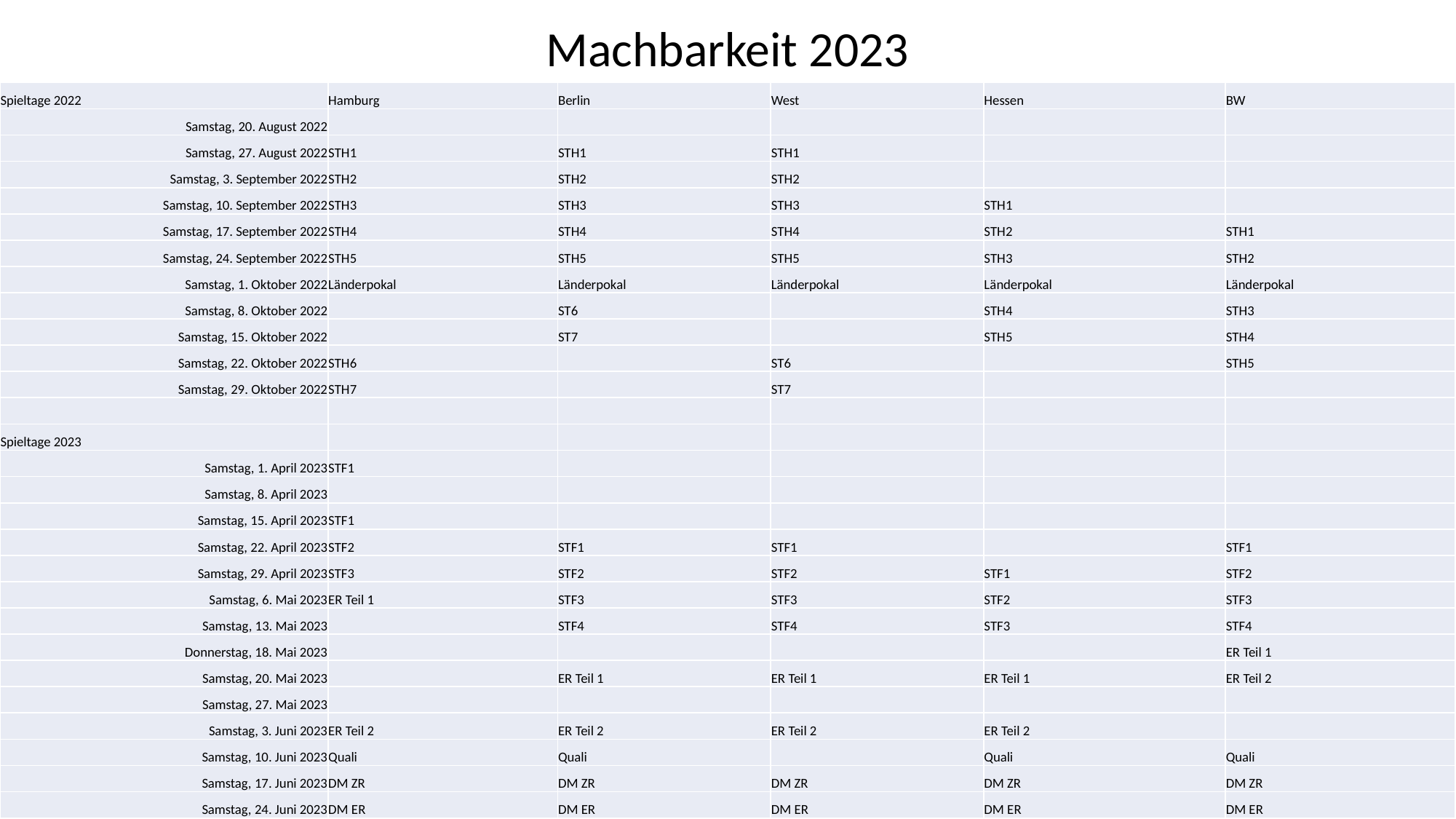

# Machbarkeit 2023
| Spieltage 2022 | Hamburg | Berlin | West | Hessen | BW |
| --- | --- | --- | --- | --- | --- |
| Samstag, 20. August 2022 |  |  |  |  |  |
| Samstag, 27. August 2022 | STH1 | STH1 | STH1 |  |  |
| Samstag, 3. September 2022 | STH2 | STH2 | STH2 |  |  |
| Samstag, 10. September 2022 | STH3 | STH3 | STH3 | STH1 |  |
| Samstag, 17. September 2022 | STH4 | STH4 | STH4 | STH2 | STH1 |
| Samstag, 24. September 2022 | STH5 | STH5 | STH5 | STH3 | STH2 |
| Samstag, 1. Oktober 2022 | Länderpokal | Länderpokal | Länderpokal | Länderpokal | Länderpokal |
| Samstag, 8. Oktober 2022 |  | ST6 |  | STH4 | STH3 |
| Samstag, 15. Oktober 2022 |  | ST7 |  | STH5 | STH4 |
| Samstag, 22. Oktober 2022 | STH6 |  | ST6 |  | STH5 |
| Samstag, 29. Oktober 2022 | STH7 |  | ST7 |  |  |
|  |  |  |  |  |  |
| Spieltage 2023 |  |  |  |  |  |
| Samstag, 1. April 2023 | STF1 |  |  |  |  |
| Samstag, 8. April 2023 |  |  |  |  |  |
| Samstag, 15. April 2023 | STF1 |  |  |  |  |
| Samstag, 22. April 2023 | STF2 | STF1 | STF1 |  | STF1 |
| Samstag, 29. April 2023 | STF3 | STF2 | STF2 | STF1 | STF2 |
| Samstag, 6. Mai 2023 | ER Teil 1 | STF3 | STF3 | STF2 | STF3 |
| Samstag, 13. Mai 2023 |  | STF4 | STF4 | STF3 | STF4 |
| Donnerstag, 18. Mai 2023 |  |  |  |  | ER Teil 1 |
| Samstag, 20. Mai 2023 |  | ER Teil 1 | ER Teil 1 | ER Teil 1 | ER Teil 2 |
| Samstag, 27. Mai 2023 |  |  |  |  |  |
| Samstag, 3. Juni 2023 | ER Teil 2 | ER Teil 2 | ER Teil 2 | ER Teil 2 |  |
| Samstag, 10. Juni 2023 | Quali | Quali |  | Quali | Quali |
| Samstag, 17. Juni 2023 | DM ZR | DM ZR | DM ZR | DM ZR | DM ZR |
| Samstag, 24. Juni 2023 | DM ER | DM ER | DM ER | DM ER | DM ER |